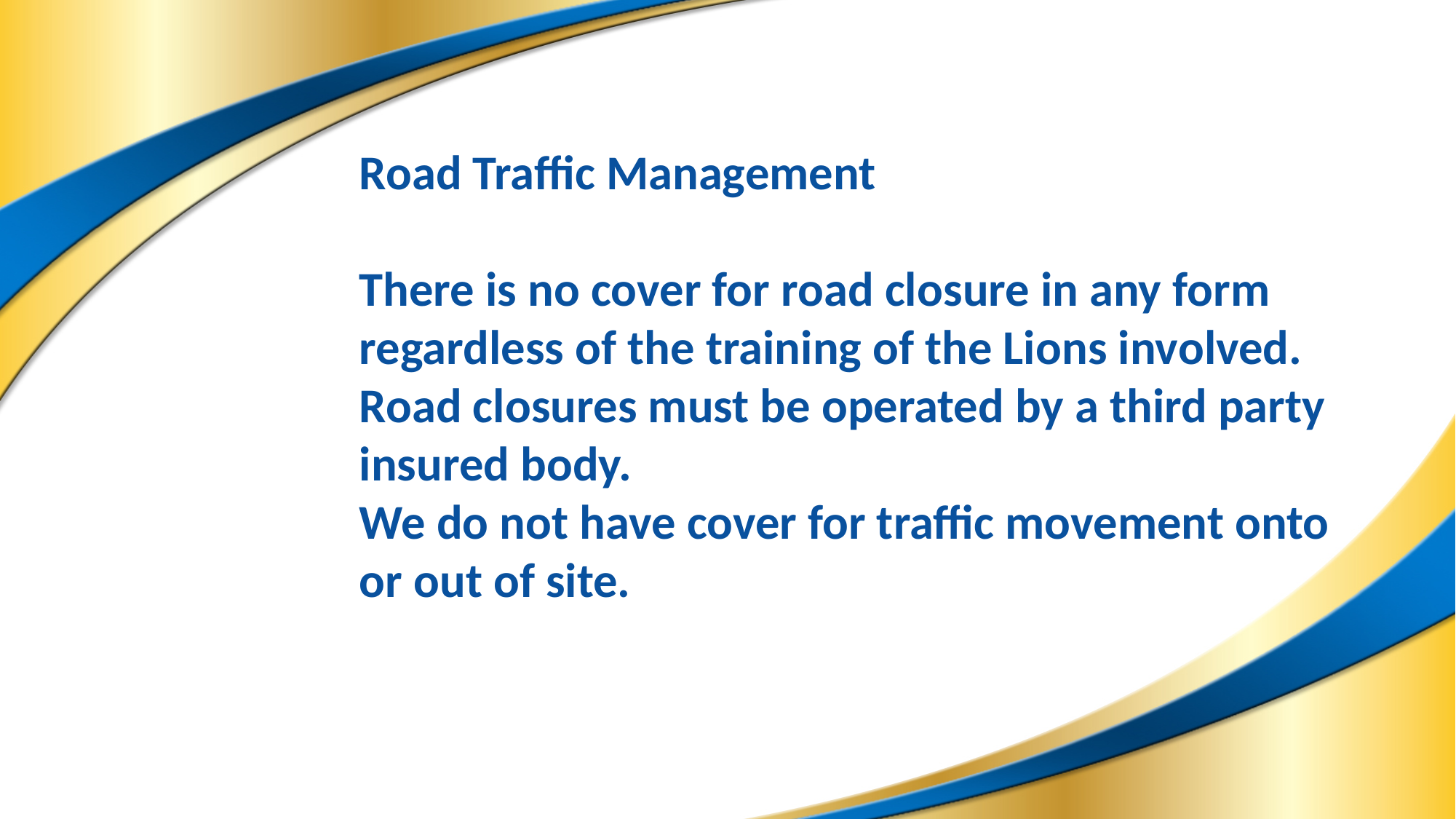

# Road Traffic Management There is no cover for road closure in any form regardless of the training of the Lions involved. Road closures must be operated by a third party insured body. We do not have cover for traffic movement onto or out of site.